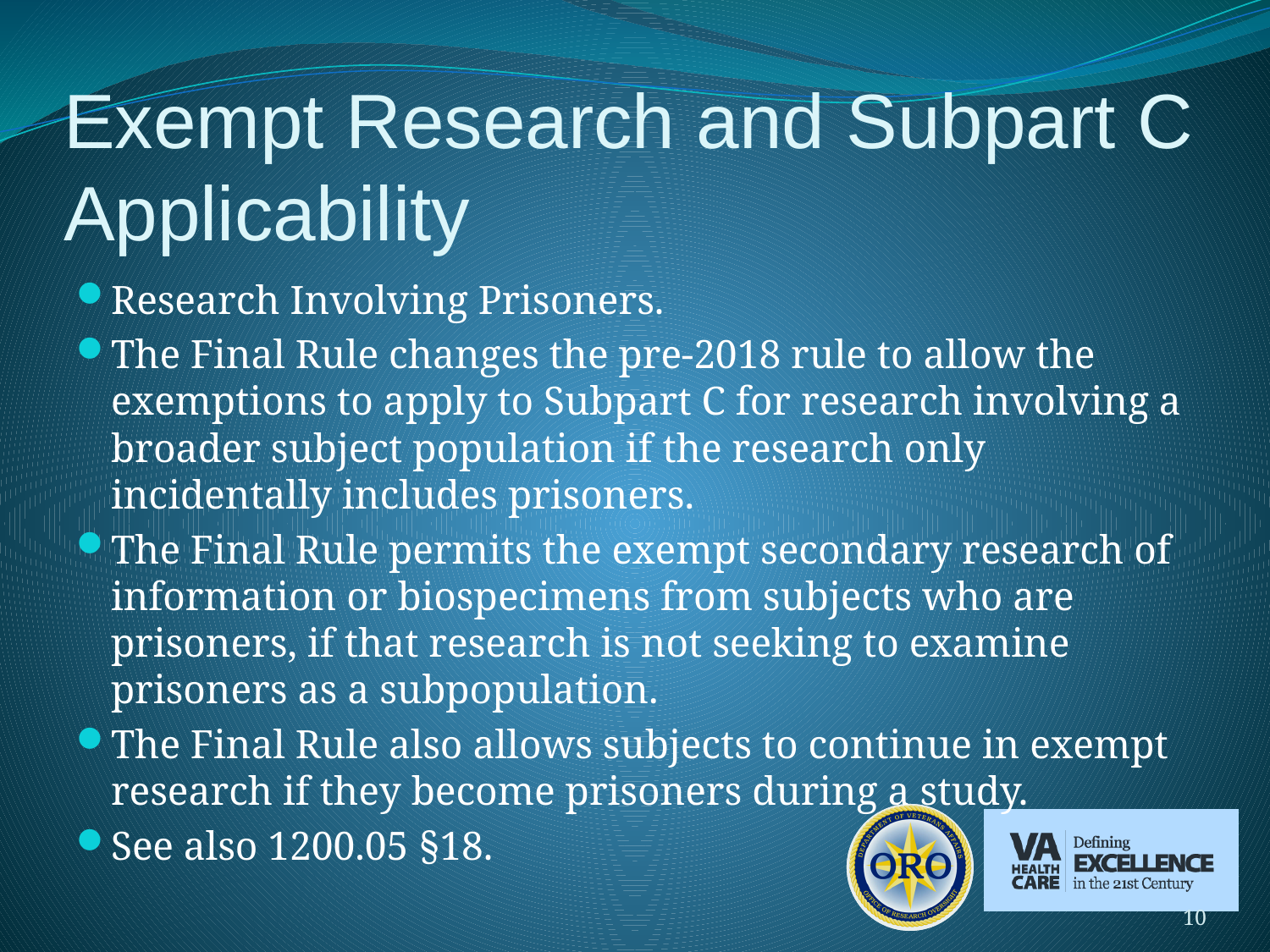

# Exempt Research and Subpart C Applicability
Research Involving Prisoners.
The Final Rule changes the pre-2018 rule to allow the exemptions to apply to Subpart C for research involving a broader subject population if the research only incidentally includes prisoners.
The Final Rule permits the exempt secondary research of information or biospecimens from subjects who are prisoners, if that research is not seeking to examine prisoners as a subpopulation.
The Final Rule also allows subjects to continue in exempt research if they become prisoners during a study.
See also 1200.05 §18.

10